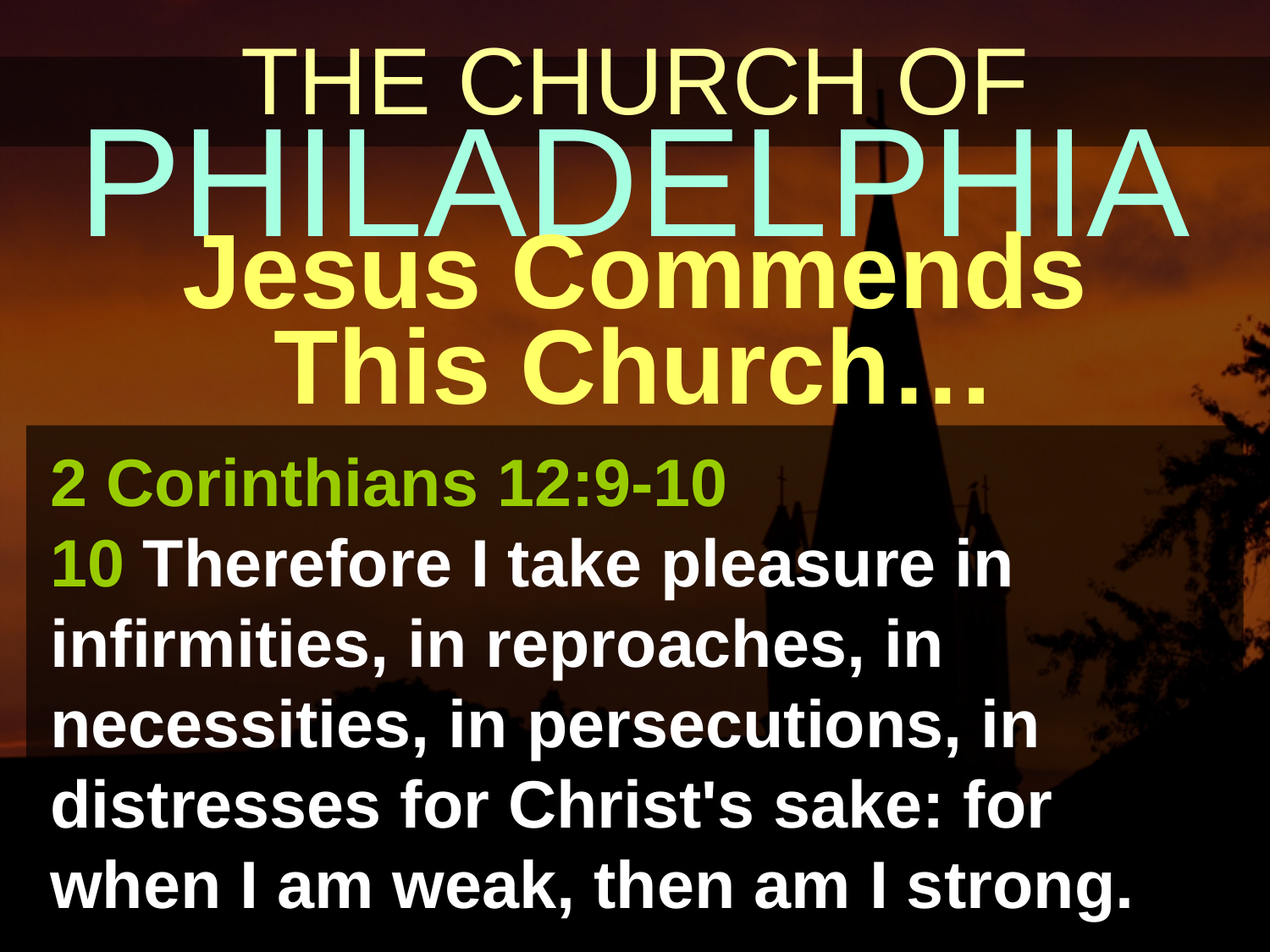

THE CHURCH OF

PHILADELPHIA
Jesus Commends
This Church…

2 Corinthians 12:9-10
10 Therefore I take pleasure in infirmities, in reproaches, in necessities, in persecutions, in distresses for Christ's sake: for when I am weak, then am I strong.